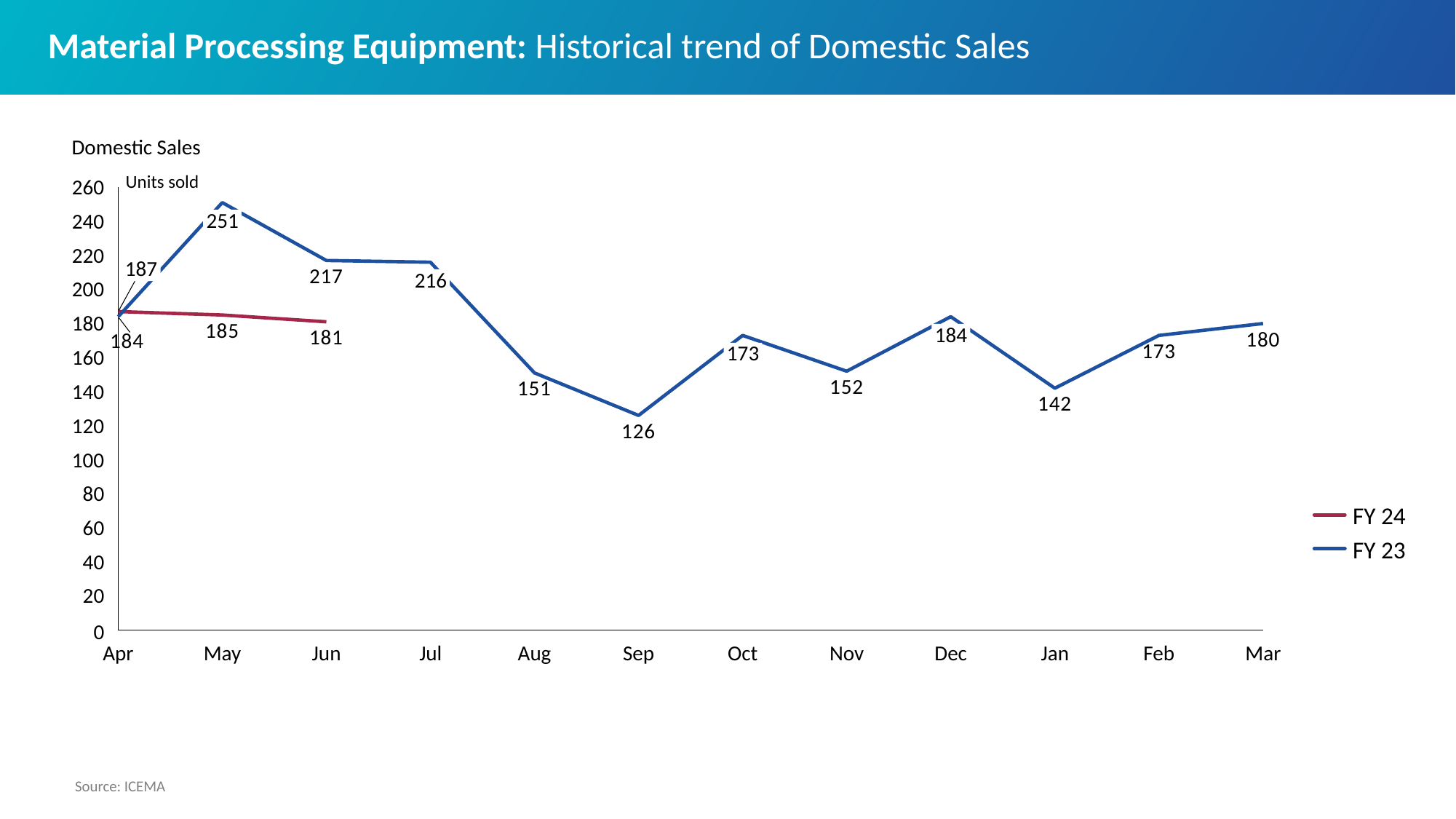

# Material Processing Equipment: Historical trend of Domestic Sales
Domestic Sales
Units sold
260

### Chart

| Category |  |  |
|---|---|---|
251
240
220
187
216
200
180
184
173
160
140
120
100
80
FY 24
60
FY 23
40
20
0
Apr
May
Jun
Jul
Aug
Sep
Oct
Nov
Dec
Jan
Feb
Mar
Source: ICEMA